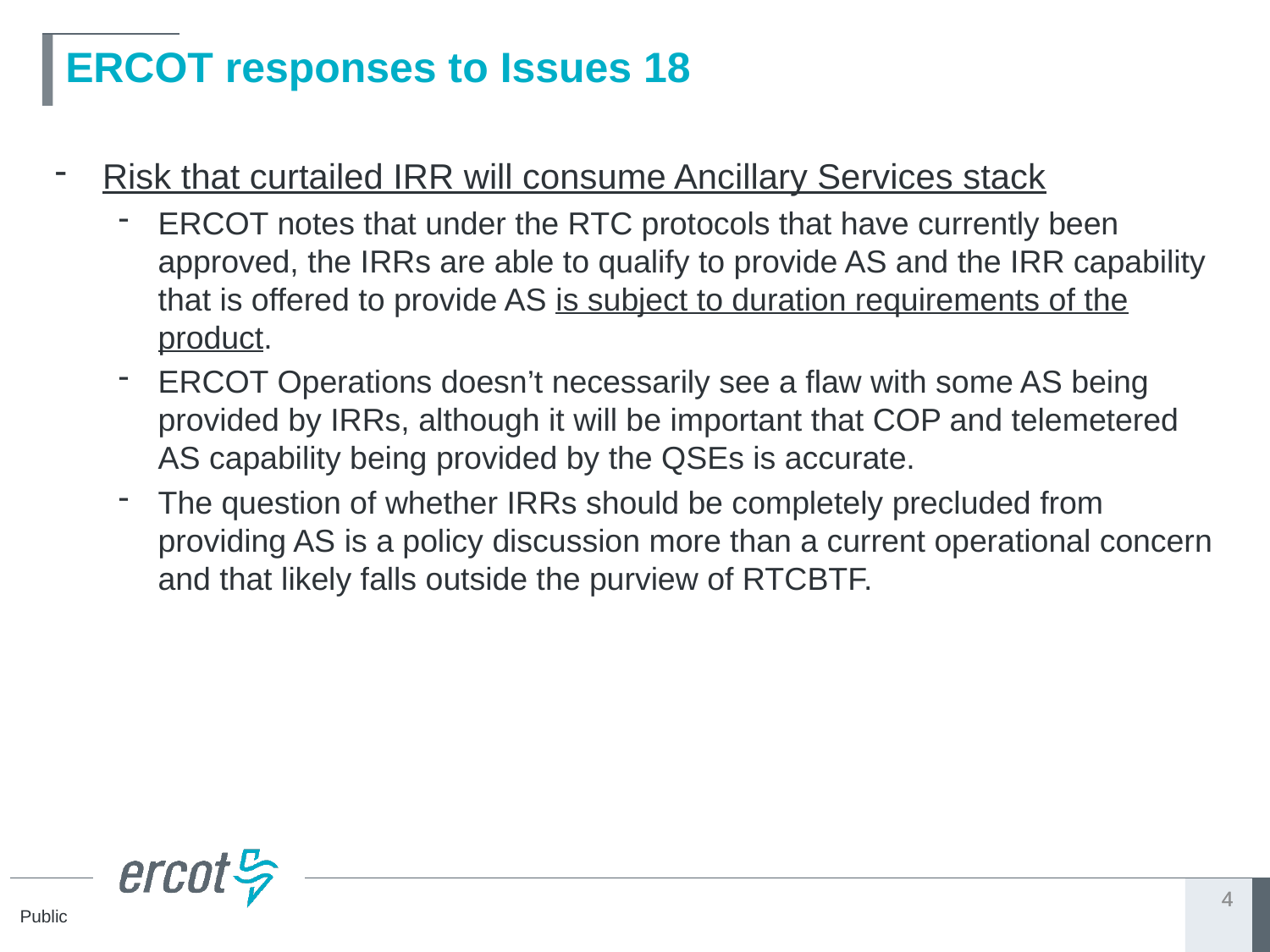

# ERCOT responses to Issues 18
Risk that curtailed IRR will consume Ancillary Services stack
ERCOT notes that under the RTC protocols that have currently been approved, the IRRs are able to qualify to provide AS and the IRR capability that is offered to provide AS is subject to duration requirements of the product.
ERCOT Operations doesn’t necessarily see a flaw with some AS being provided by IRRs, although it will be important that COP and telemetered AS capability being provided by the QSEs is accurate.
The question of whether IRRs should be completely precluded from providing AS is a policy discussion more than a current operational concern and that likely falls outside the purview of RTCBTF.
4